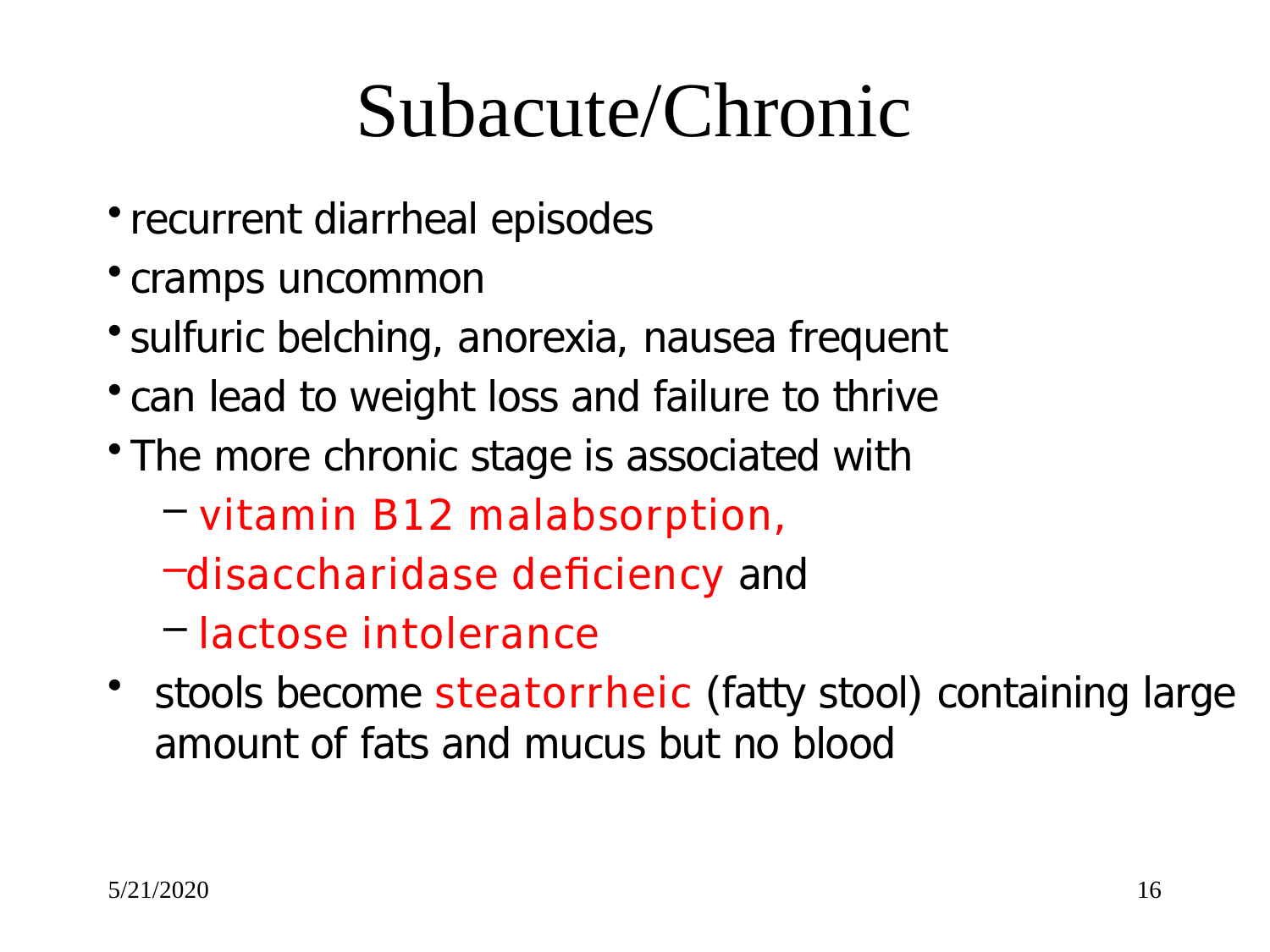

# Subacute/Chronic
recurrent diarrheal episodes
cramps uncommon
sulfuric belching, anorexia, nausea frequent
can lead to weight loss and failure to thrive
The more chronic stage is associated with
 vitamin B12 malabsorption,
disaccharidase deficiency and
 lactose intolerance
stools become steatorrheic (fatty stool) containing large amount of fats and mucus but no blood
5/21/2020
16